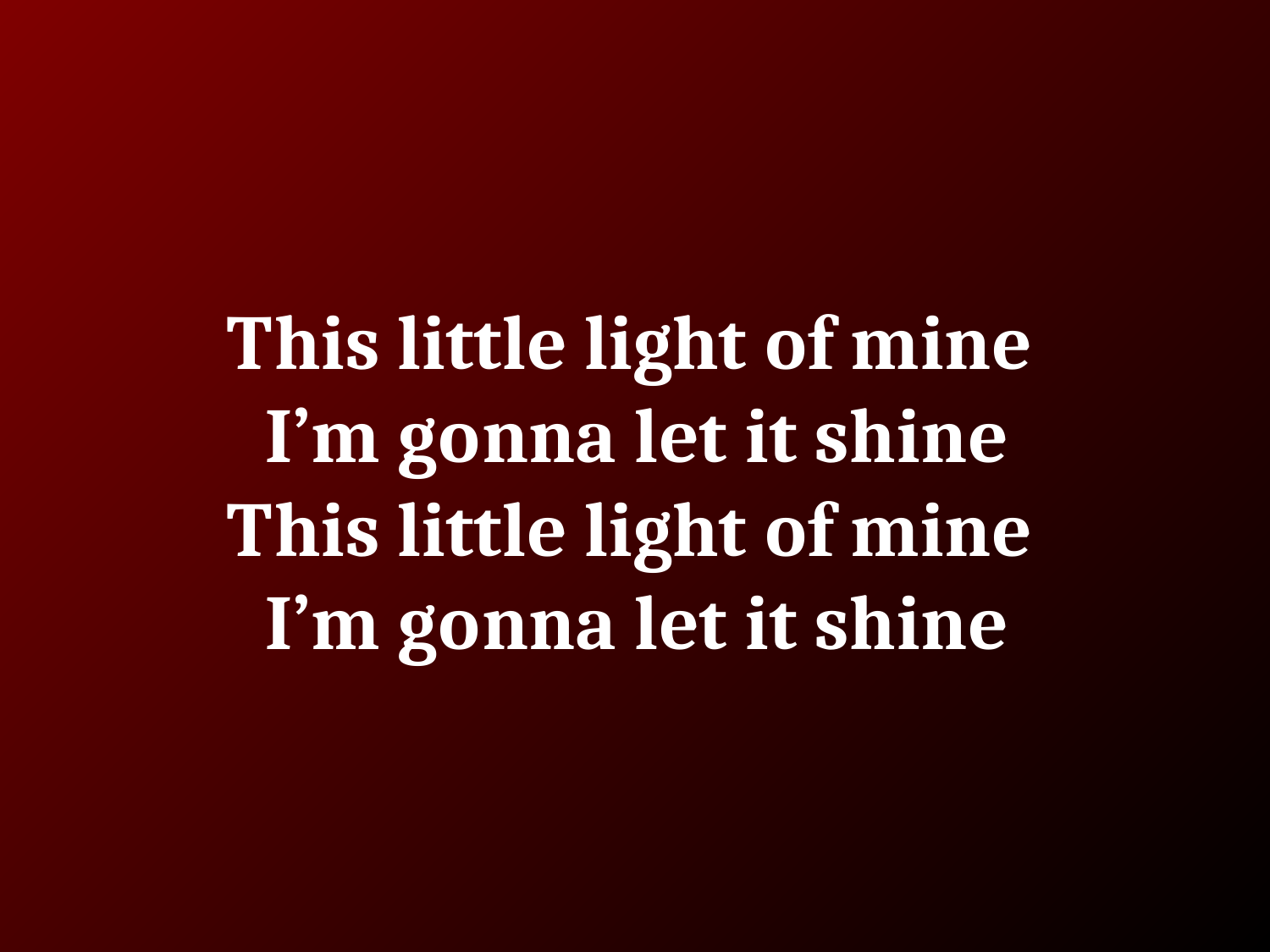

# This little light of mine I’m gonna let it shine
This little light of mine
I’m gonna let it shine